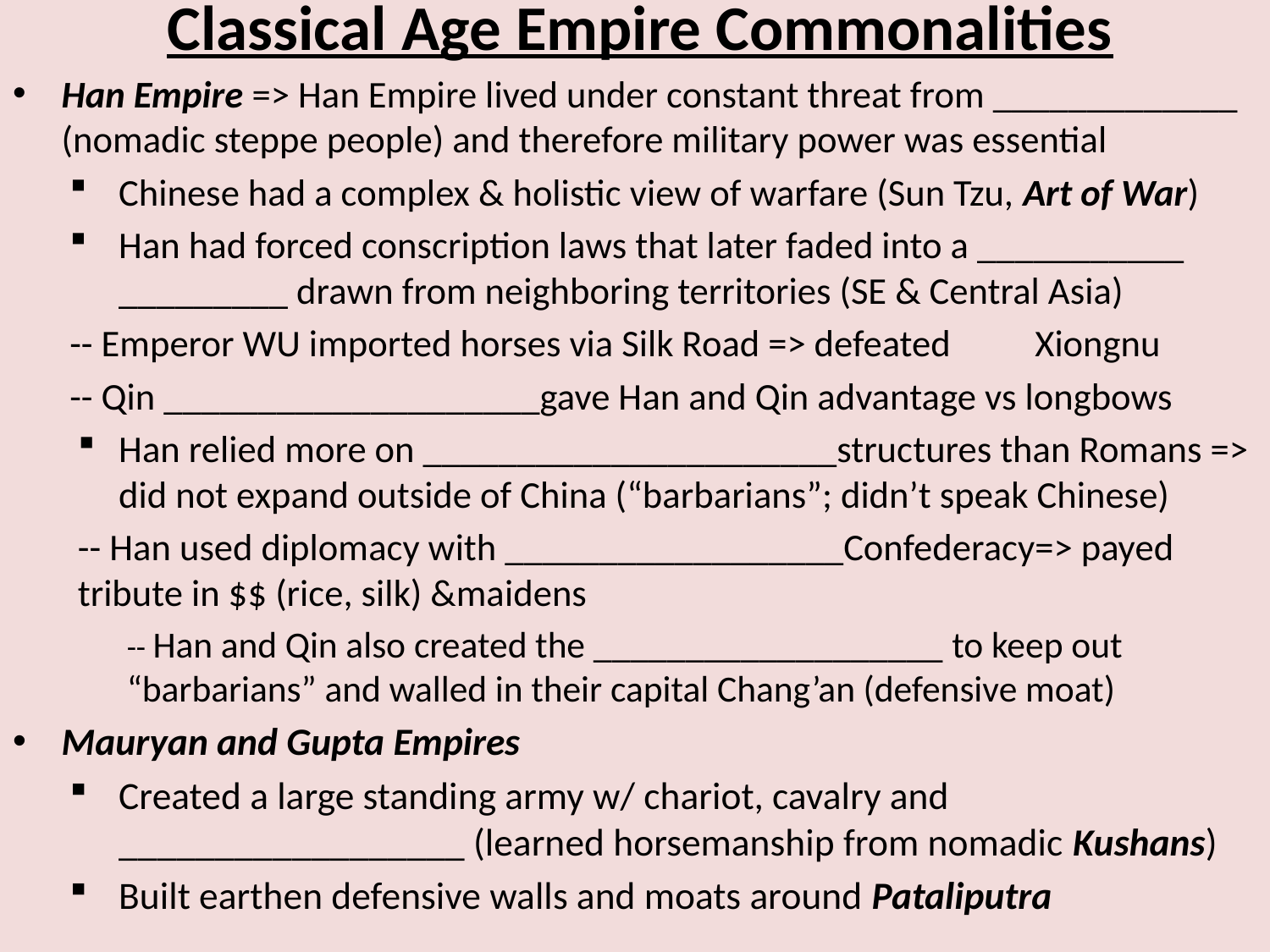

# Classical Age Empire Commonalities
Han Empire => Han Empire lived under constant threat from _____________ (nomadic steppe people) and therefore military power was essential
Chinese had a complex & holistic view of warfare (Sun Tzu, Art of War)
Han had forced conscription laws that later faded into a ___________  _________ drawn from neighboring territories (SE & Central Asia)
	-- Emperor WU imported horses via Silk Road => defeated 	Xiongnu
	-- Qin ____________________gave Han and Qin advantage vs longbows
Han relied more on ______________________structures than Romans => did not expand outside of China (“barbarians”; didn’t speak Chinese)
	-- Han used diplomacy with __________________Confederacy=> payed 	tribute in $$ (rice, silk) &maidens
-- Han and Qin also created the ___________________ to keep out “barbarians” and walled in their capital Chang’an (defensive moat)
Mauryan and Gupta Empires
Created a large standing army w/ chariot, cavalry and __________________ (learned horsemanship from nomadic Kushans)
Built earthen defensive walls and moats around Pataliputra